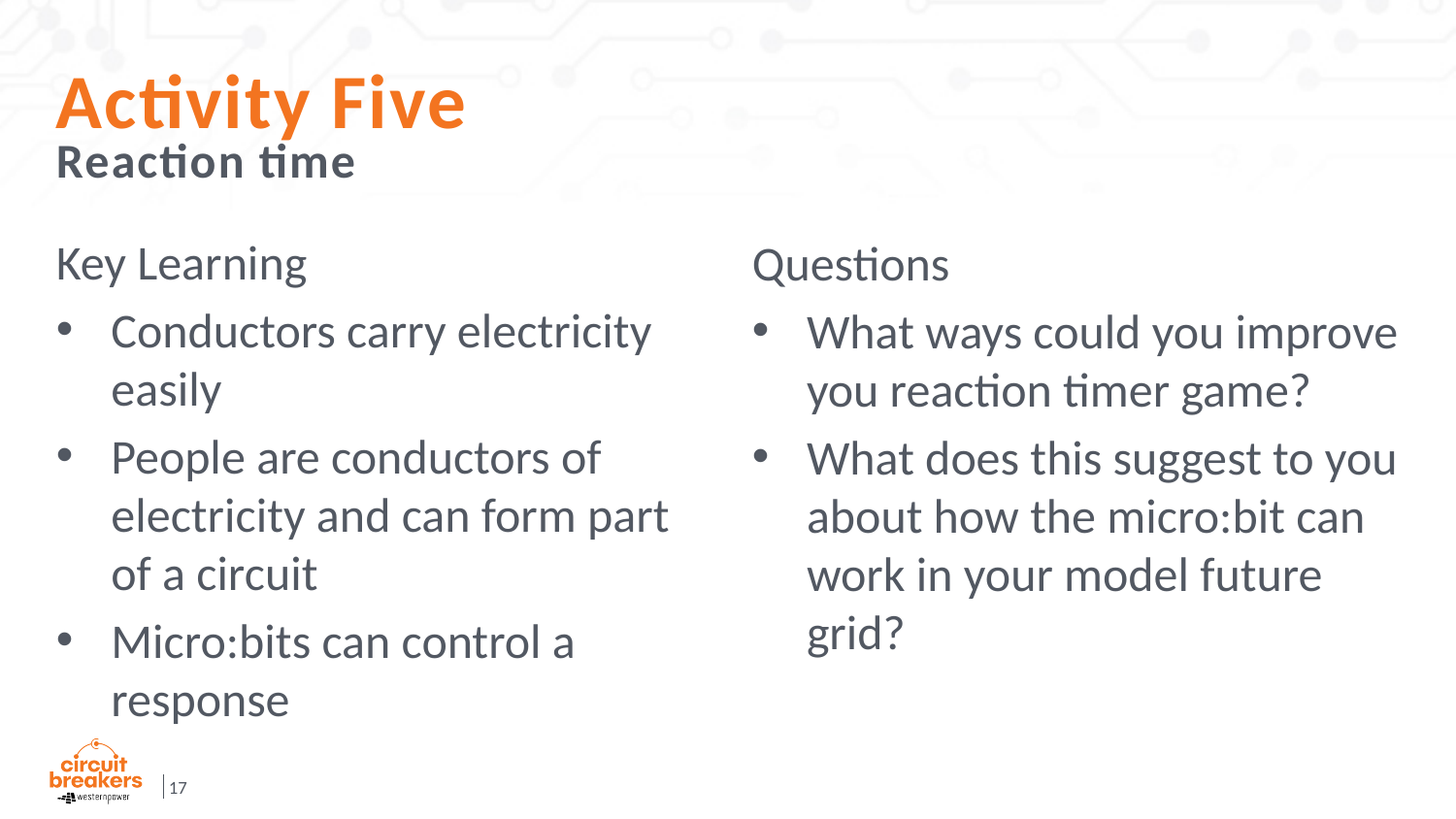

# Activity Five
Reaction time
Key Learning
Conductors carry electricity easily
People are conductors of electricity and can form part of a circuit
Micro:bits can control a response
Questions
What ways could you improve you reaction timer game?
What does this suggest to you about how the micro:bit can work in your model future grid?